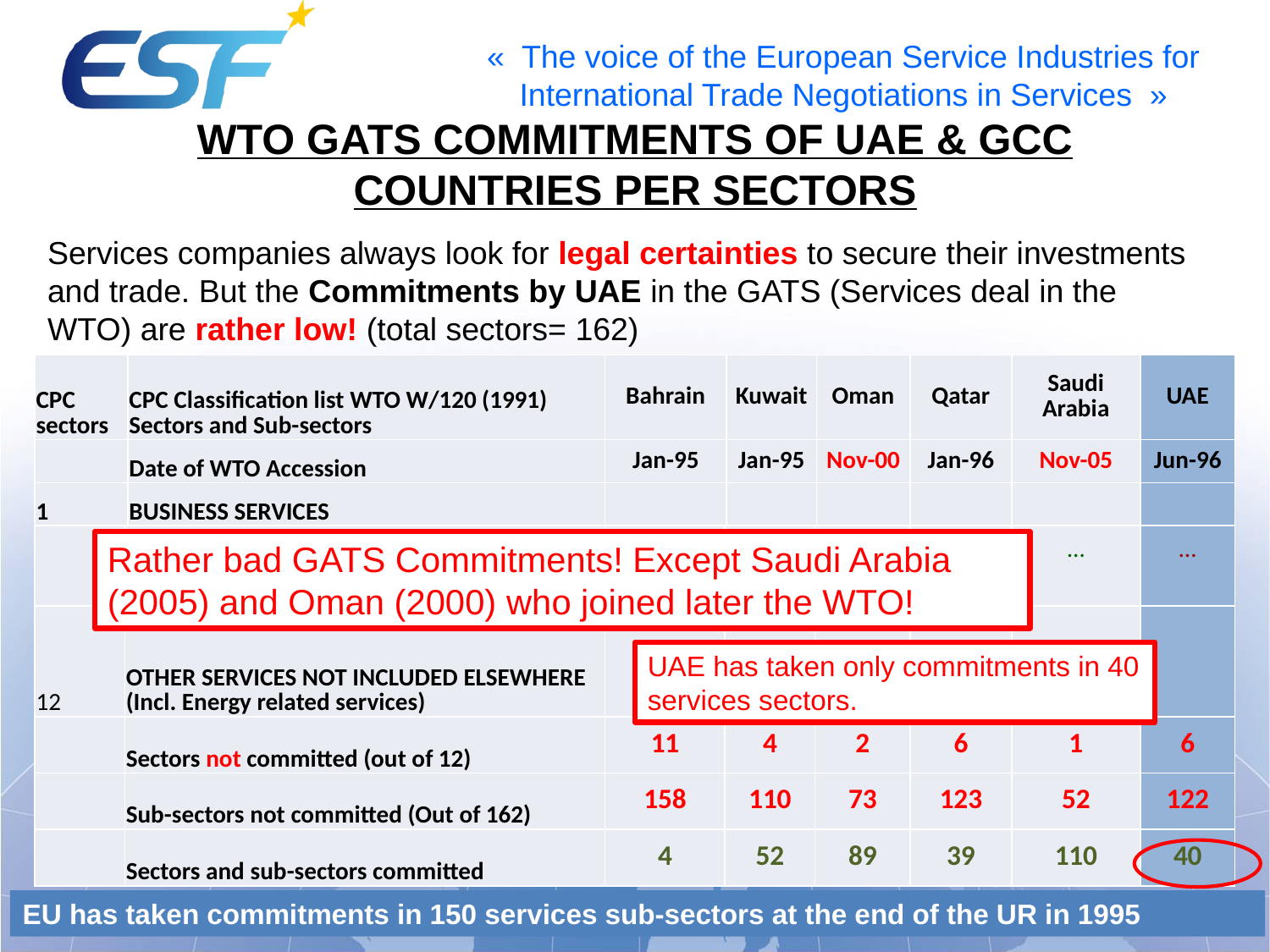

WTO GATS Commitments of UAE & GCC Countries per sectors
Services companies always look for legal certainties to secure their investments and trade. But the Commitments by UAE in the GATS (Services deal in the WTO) are rather low! (total sectors= 162)
| CPC sectors | CPC Classification list WTO W/120 (1991) Sectors and Sub-sectors | Bahrain | Kuwait | Oman | Qatar | Saudi Arabia | UAE |
| --- | --- | --- | --- | --- | --- | --- | --- |
|  | Date of WTO Accession | Jan-95 | Jan-95 | Nov-00 | Jan-96 | Nov-05 | Jun-96 |
| 1 | BUSINESS SERVICES |  |  |  |  |  |  |
|  | … | … | … | … | … | … | … |
| --- | --- | --- | --- | --- | --- | --- | --- |
| 12 | OTHER SERVICES NOT INCLUDED ELSEWHERE (Incl. Energy related services) |  |  |  |  |  |  |
|  | Sectors not committed (out of 12) | 11 | 4 | 2 | 6 | 1 | 6 |
|  | Sub-sectors not committed (Out of 162) | 158 | 110 | 73 | 123 | 52 | 122 |
|  | Sectors and sub-sectors committed | 4 | 52 | 89 | 39 | 110 | 40 |
Rather bad GATS Commitments! Except Saudi Arabia (2005) and Oman (2000) who joined later the WTO!
UAE has taken only commitments in 40 services sectors.

EU has taken commitments in 150 services sub-sectors at the end of the UR in 1995